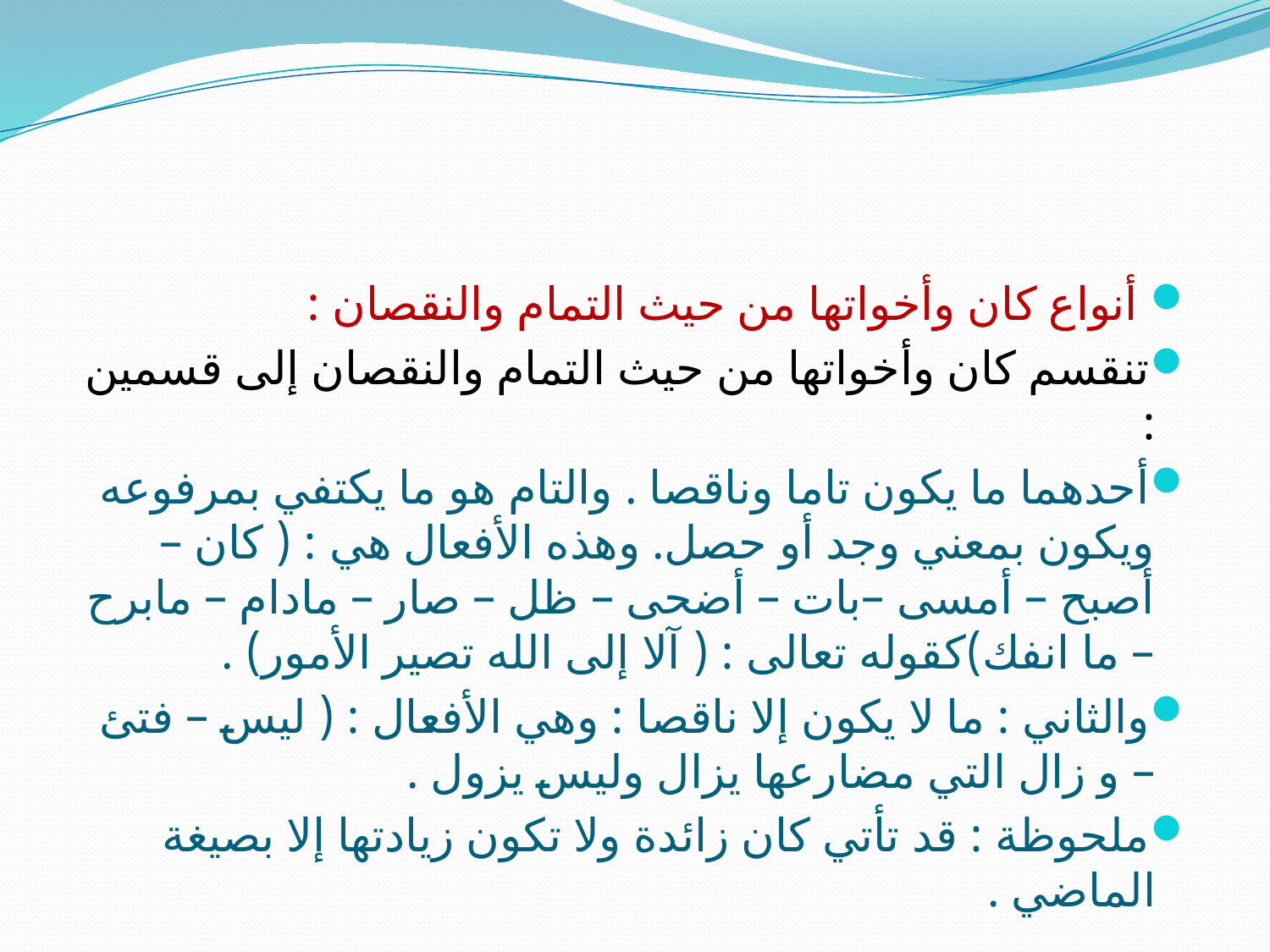

أنواع كان وأخواتها من حيث التمام والنقصان :
تنقسم كان وأخواتها من حيث التمام والنقصان إلى قسمين :
أحدهما ما يكون تاما وناقصا . والتام هو ما يكتفي بمرفوعه ويكون بمعني وجد أو حصل. وهذه الأفعال هي : ( كان – أصبح – أمسى –بات – أضحى – ظل – صار – مادام – مابرح – ما انفك)كقوله تعالى : ( آلا إلى الله تصير الأمور) .
والثاني : ما لا يكون إلا ناقصا : وهي الأفعال : ( ليس – فتئ – و زال التي مضارعها يزال وليس يزول .
ملحوظة : قد تأتي كان زائدة ولا تكون زيادتها إلا بصيغة الماضي .